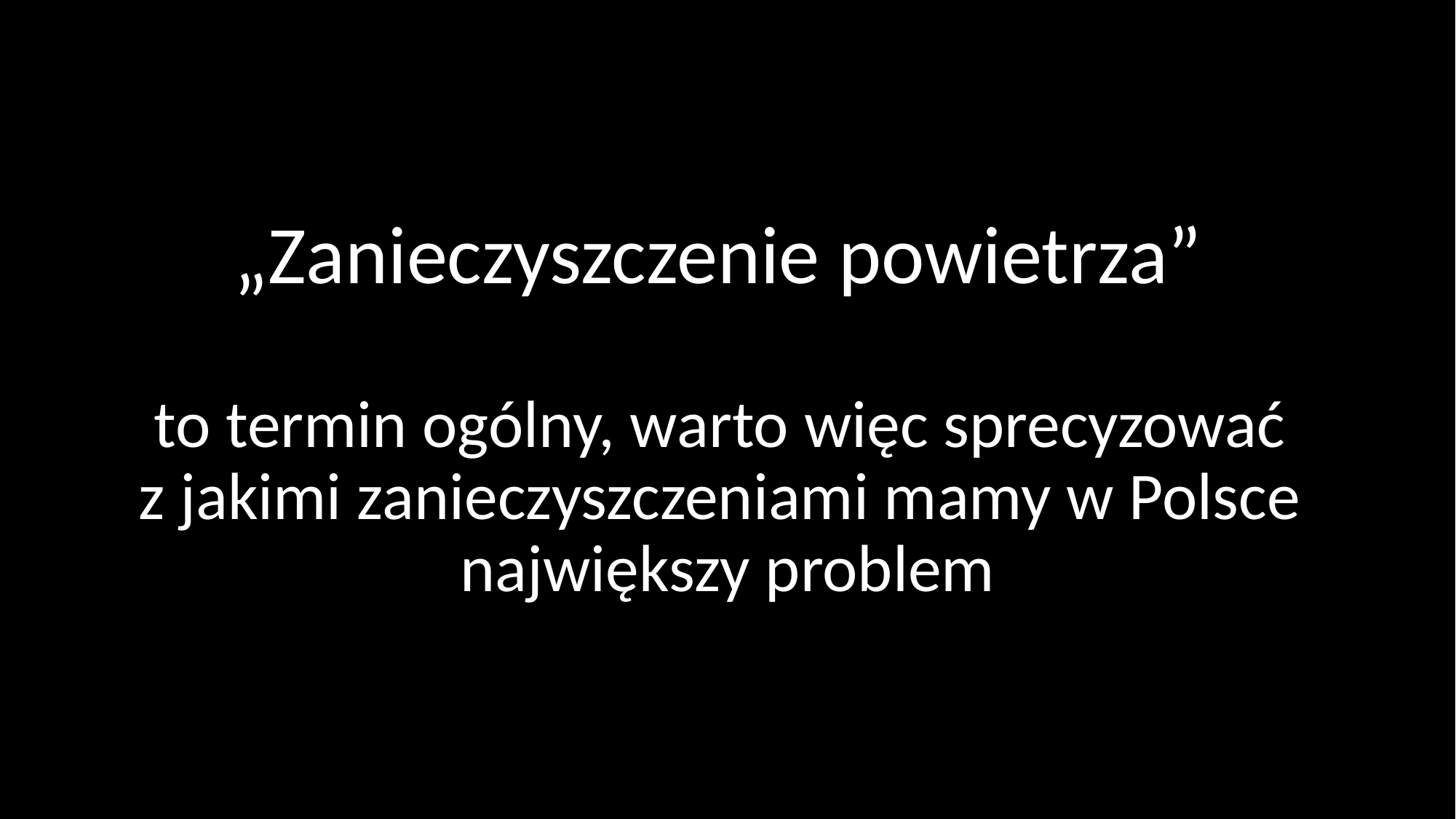

# „Zanieczyszczenie powietrza” to termin ogólny, warto więc sprecyzować z jakimi zanieczyszczeniami mamy w Polsce największy problem